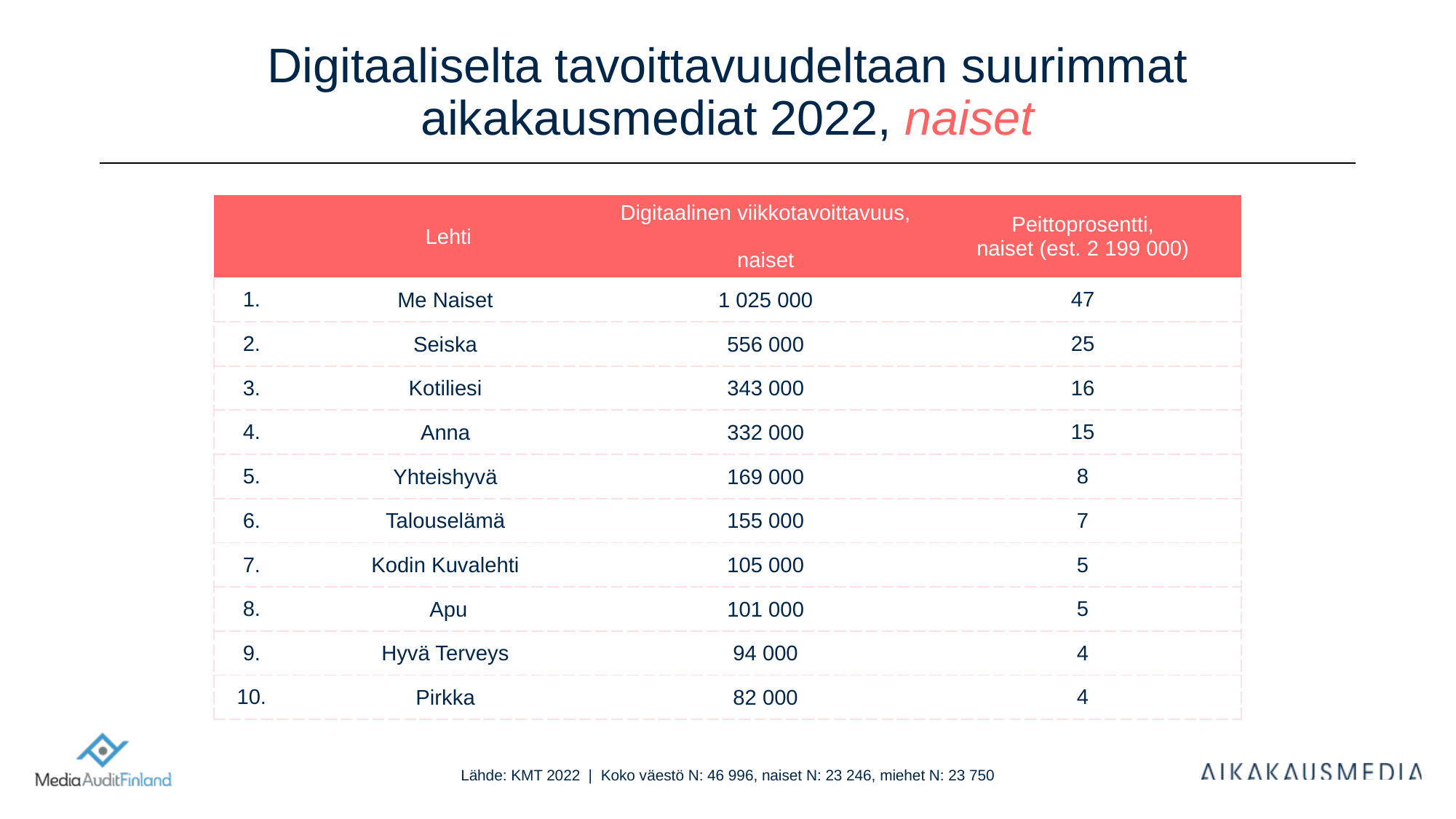

# Digitaaliselta tavoittavuudeltaan suurimmat aikakausmediat 2022, naiset
|  | Lehti | Digitaalinen viikkotavoittavuus, naiset | Peittoprosentti, naiset (est. 2 199 000) |
| --- | --- | --- | --- |
| 1. | Me Naiset | 1 025 000 | 47 |
| 2. | Seiska | 556 000 | 25 |
| 3. | Kotiliesi | 343 000 | 16 |
| 4. | Anna | 332 000 | 15 |
| 5. | Yhteishyvä | 169 000 | 8 |
| 6. | Talouselämä | 155 000 | 7 |
| 7. | Kodin Kuvalehti | 105 000 | 5 |
| 8. | Apu | 101 000 | 5 |
| 9. | Hyvä Terveys | 94 000 | 4 |
| 10. | Pirkka | 82 000 | 4 |
Lähde: KMT 2022  |  Koko väestö N: 46 996, naiset N: 23 246, miehet N: 23 750